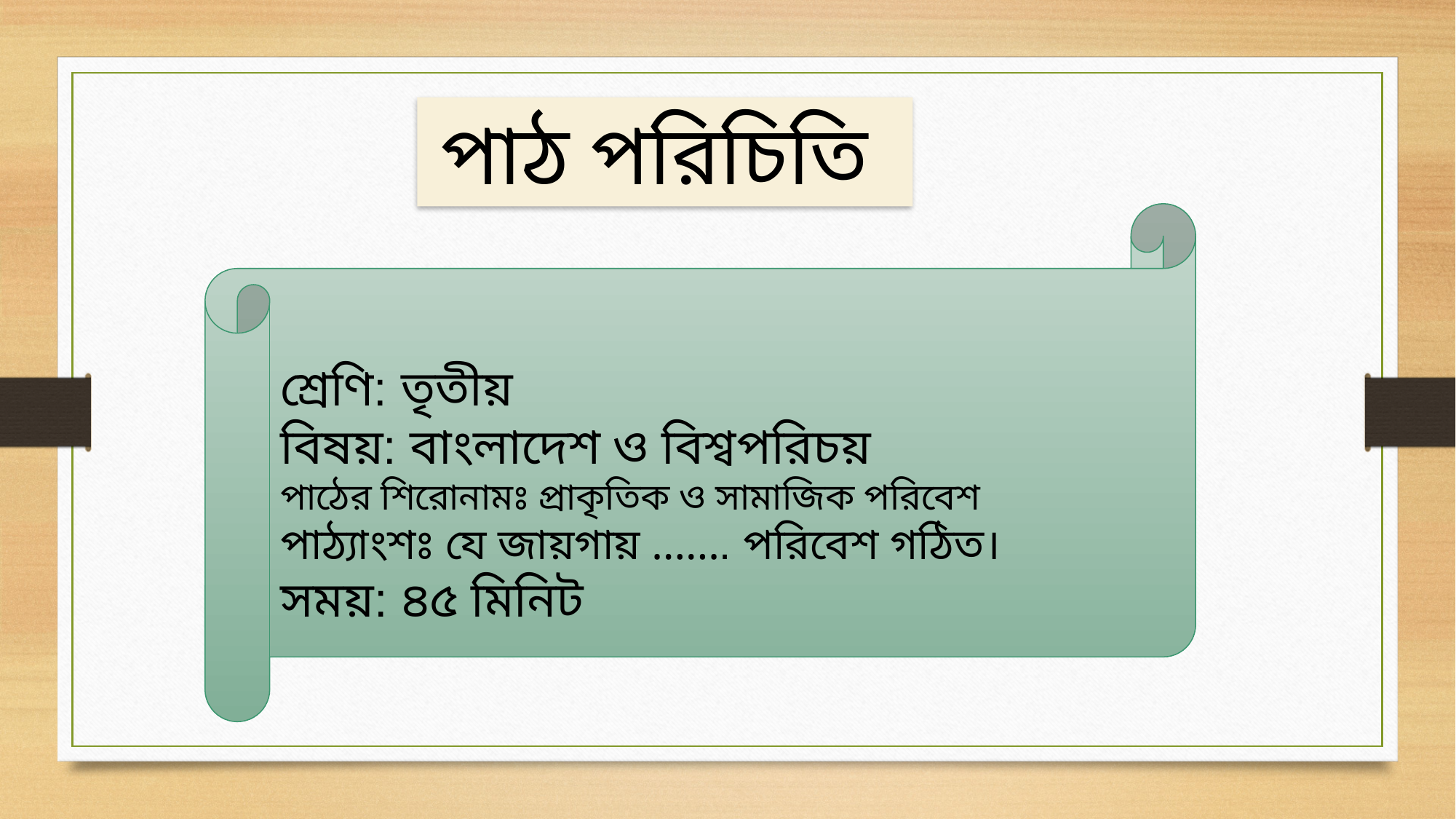

পাঠ পরিচিতি

শ্রেণি: তৃতীয়
বিষয়: বাংলাদেশ ও বিশ্বপরিচয়
পাঠের শিরোনামঃ প্রাকৃতিক ও সামাজিক পরিবেশ
পাঠ্যাংশঃ যে জায়গায় ……. পরিবেশ গঠিত।
সময়: ৪৫ মিনিট